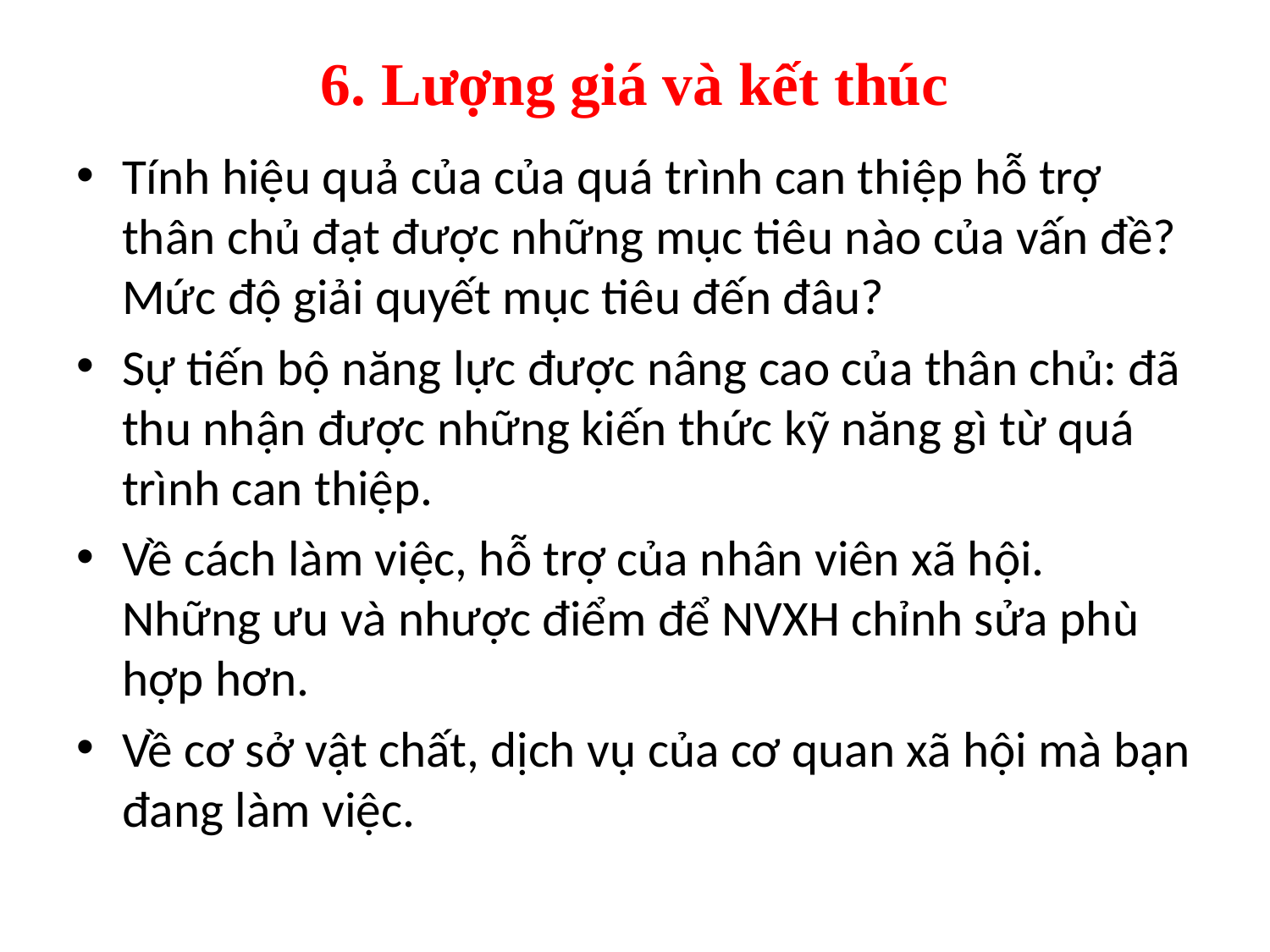

# 6. Lượng giá và kết thúc
Tính hiệu quả của của quá trình can thiệp hỗ trợ thân chủ đạt được những mục tiêu nào của vấn đề? Mức độ giải quyết mục tiêu đến đâu?
Sự tiến bộ năng lực được nâng cao của thân chủ: đã thu nhận được những kiến thức kỹ năng gì từ quá trình can thiệp.
Về cách làm việc, hỗ trợ của nhân viên xã hội. Những ưu và nhược điểm để NVXH chỉnh sửa phù hợp hơn.
Về cơ sở vật chất, dịch vụ của cơ quan xã hội mà bạn đang làm việc.